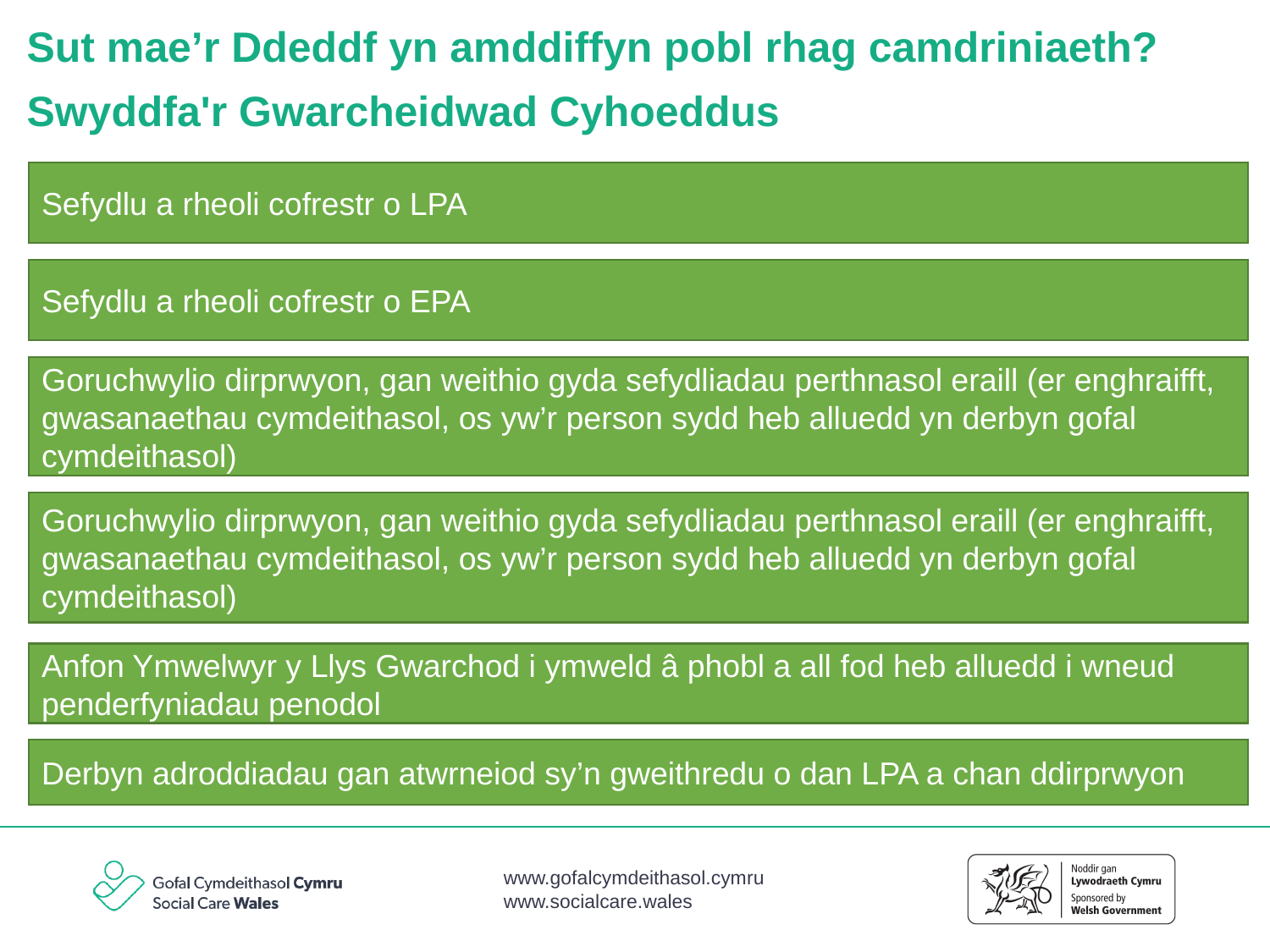

Sut mae’r Ddeddf yn amddiffyn pobl rhag camdriniaeth?
Swyddfa'r Gwarcheidwad Cyhoeddus
Sefydlu a rheoli cofrestr o LPA
Sefydlu a rheoli cofrestr o EPA
Goruchwylio dirprwyon, gan weithio gyda sefydliadau perthnasol eraill (er enghraifft, gwasanaethau cymdeithasol, os yw’r person sydd heb alluedd yn derbyn gofal cymdeithasol)

Goruchwylio dirprwyon, gan weithio gyda sefydliadau perthnasol eraill (er enghraifft, gwasanaethau cymdeithasol, os yw’r person sydd heb alluedd yn derbyn gofal cymdeithasol)
Anfon Ymwelwyr y Llys Gwarchod i ymweld â phobl a all fod heb alluedd i wneud penderfyniadau penodol
Derbyn adroddiadau gan atwrneiod sy’n gweithredu o dan LPA a chan ddirprwyon